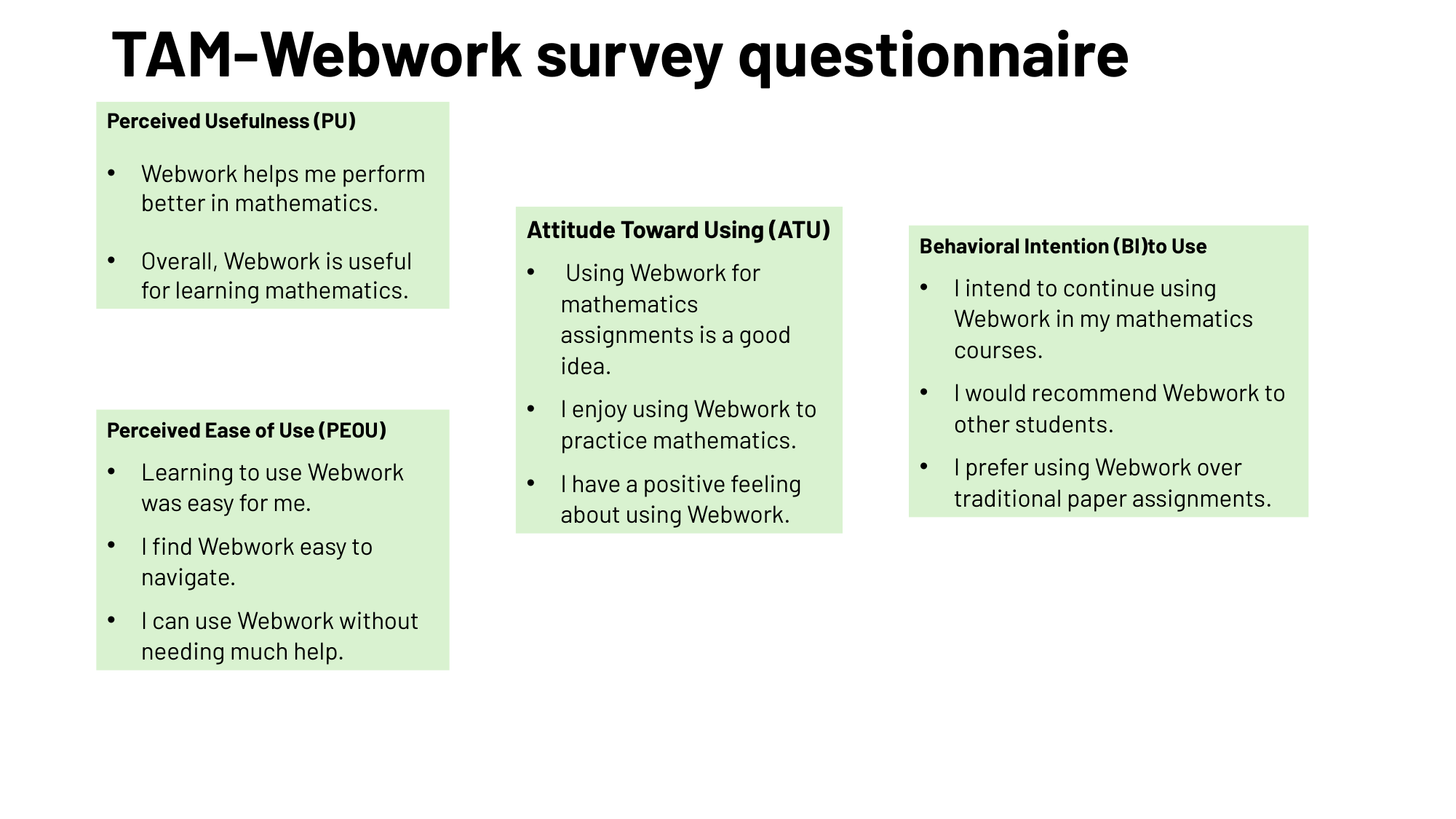

# TAM-Webwork survey questionnaire
Perceived Usefulness (PU)

Webwork helps me perform better in mathematics.

Overall, Webwork is useful for learning mathematics.
Attitude Toward Using (ATU)
 Using Webwork for mathematics assignments is a good idea.
I enjoy using Webwork to practice mathematics.
I have a positive feeling about using Webwork.
Behavioral Intention (BI)to Use
I intend to continue using Webwork in my mathematics courses.
I would recommend Webwork to other students.
I prefer using Webwork over traditional paper assignments.
Perceived Ease of Use (PEOU)
Learning to use Webwork was easy for me.
I find Webwork easy to navigate.
I can use Webwork without needing much help.